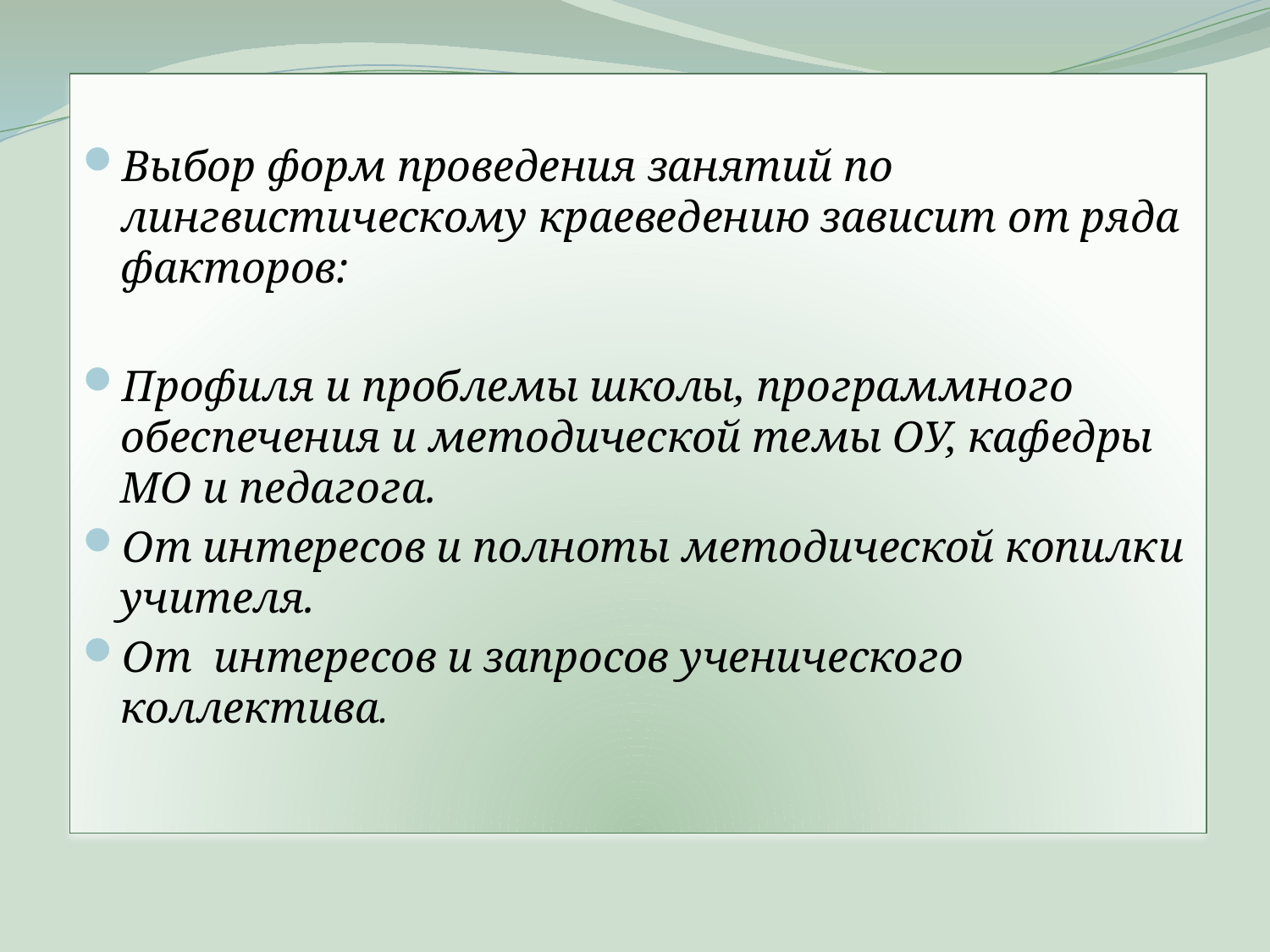

Выбор форм проведения занятий по лингвистическому краеведению зависит от ряда факторов:

Профиля и проблемы школы, программного обеспечения и методической темы ОУ, кафедры МО и педагога.
От интересов и полноты методической копилки учителя.
От  интересов и запросов ученического коллектива.
#